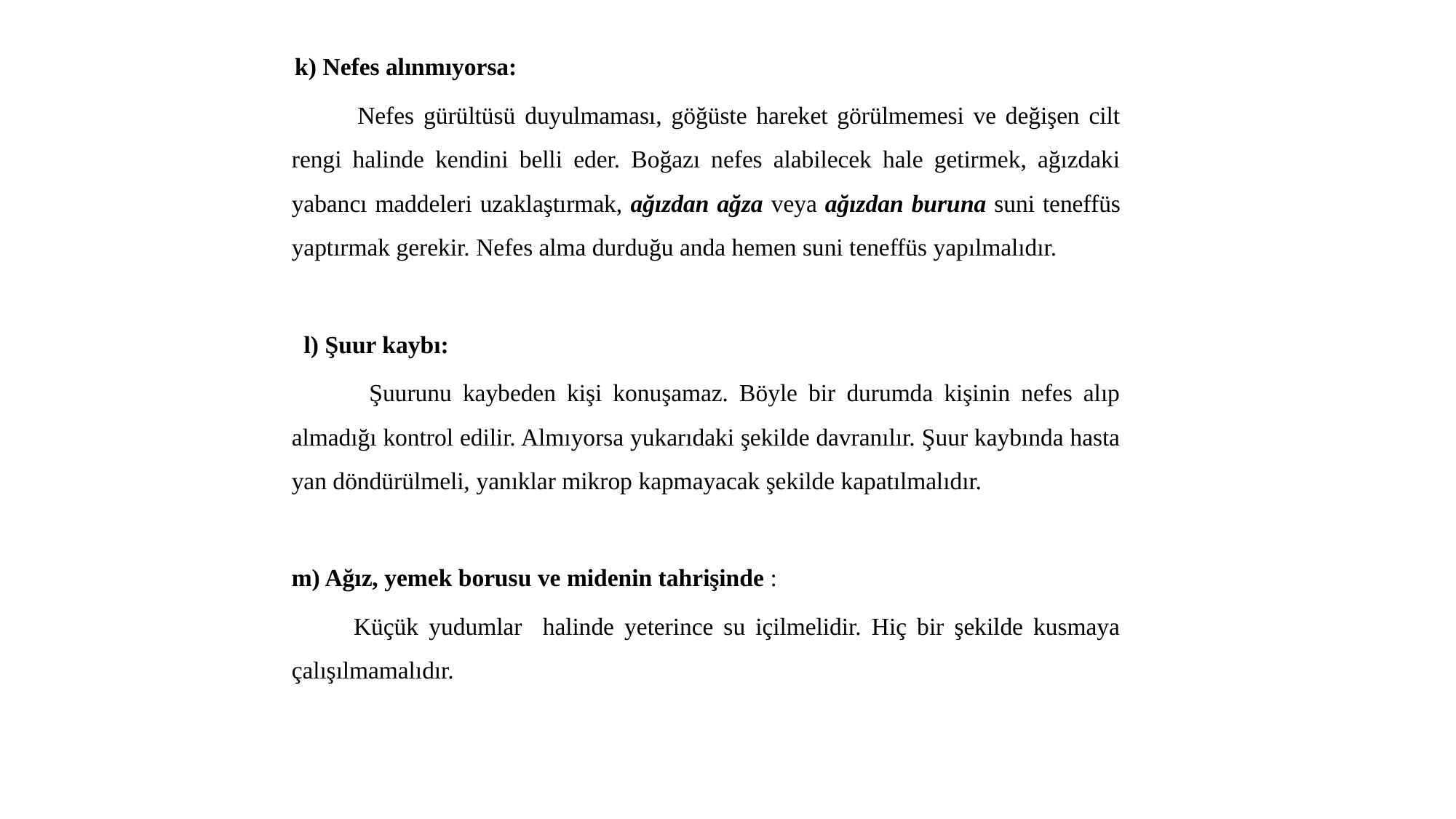

k) Nefes alınmıyorsa:
       Nefes gürültüsü duyulmaması, göğüste hareket görülmemesi ve değişen cilt rengi halinde kendini belli eder. Boğazı nefes alabilecek hale getirmek, ağızdaki yabancı maddeleri uzaklaştırmak, ağızdan ağza veya ağızdan buruna suni teneffüs yaptırmak gerekir. Nefes alma durduğu anda hemen suni teneffüs yapılmalıdır.

  l) Şuur kaybı:
       Şuurunu kaybeden kişi konuşamaz. Böyle bir durumda kişinin nefes alıp almadığı kontrol edilir. Almıyorsa yukarıdaki şekilde davranılır. Şuur kaybında hasta yan döndürülmeli, yanıklar mikrop kapmayacak şekilde kapatılmalıdır.

m) Ağız, yemek borusu ve midenin tahrişinde :
      Küçük yudumlar  halinde yeterince su içilmelidir. Hiç bir şekilde kusmaya çalışılmamalıdır.